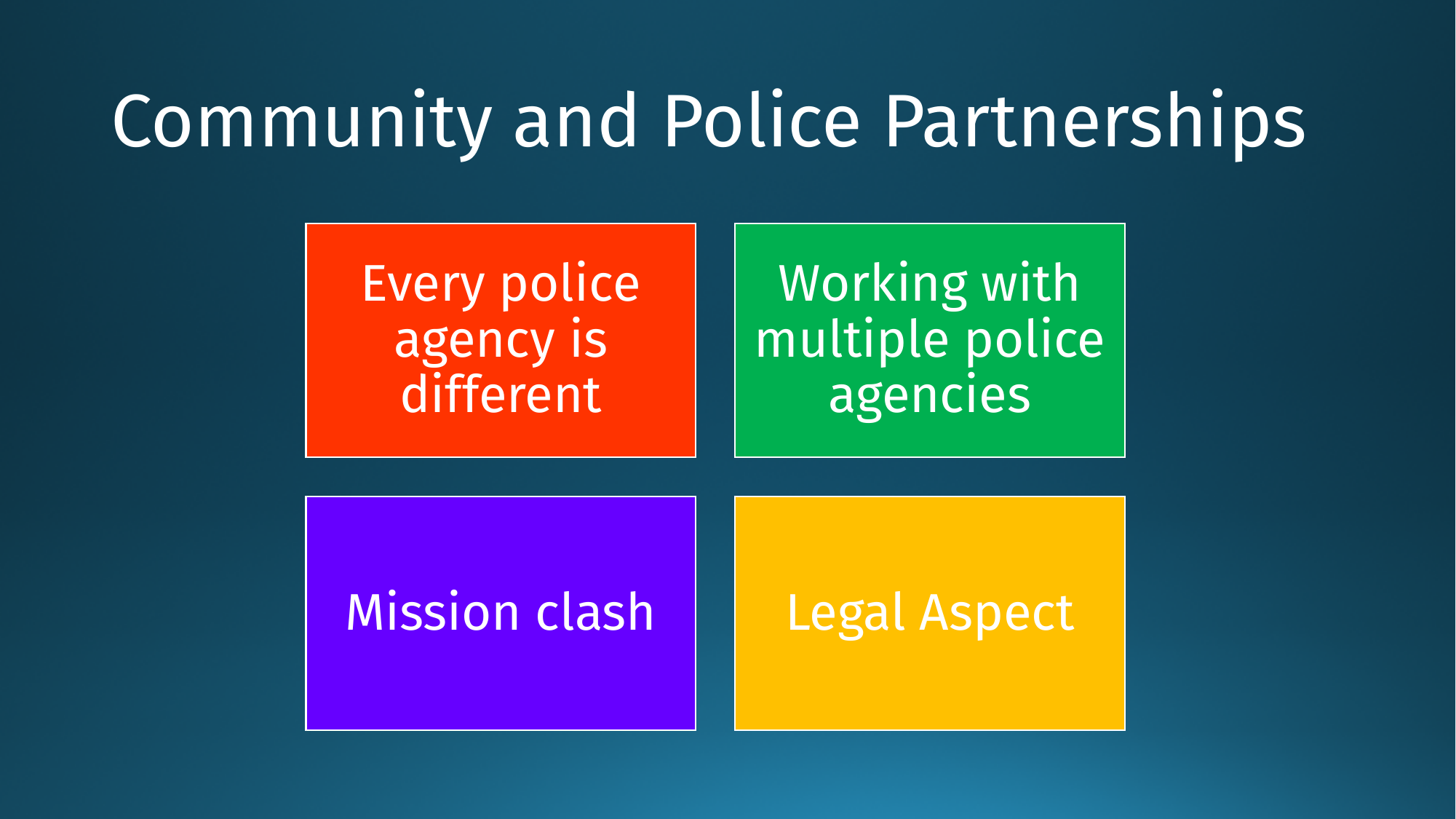

# Community and Police Partnerships
Every police agency is different
Working with multiple police agencies
Mission clash
Legal Aspect